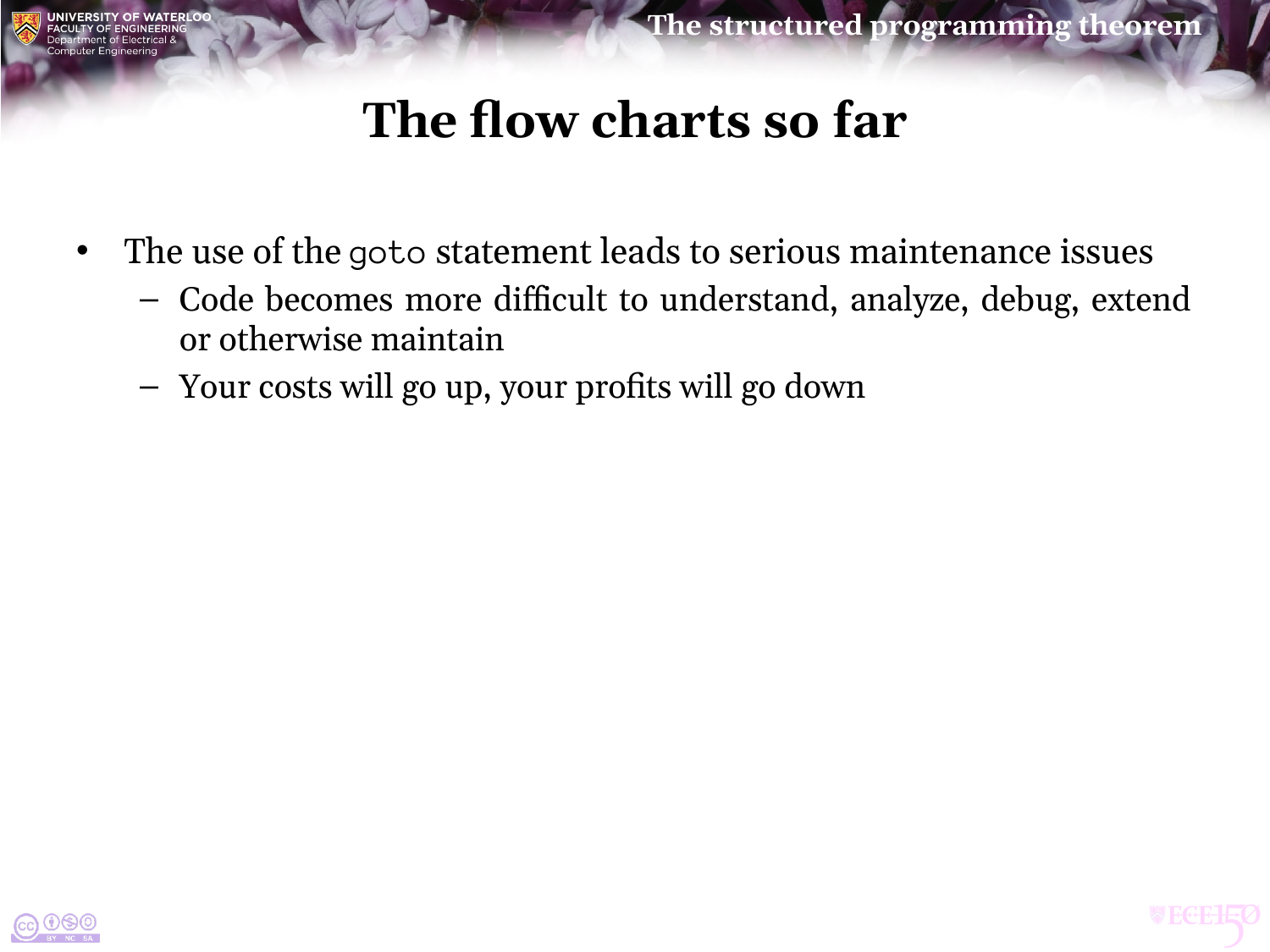

# The flow charts so far
The use of the goto statement leads to serious maintenance issues
Code becomes more difficult to understand, analyze, debug, extend or otherwise maintain
Your costs will go up, your profits will go down